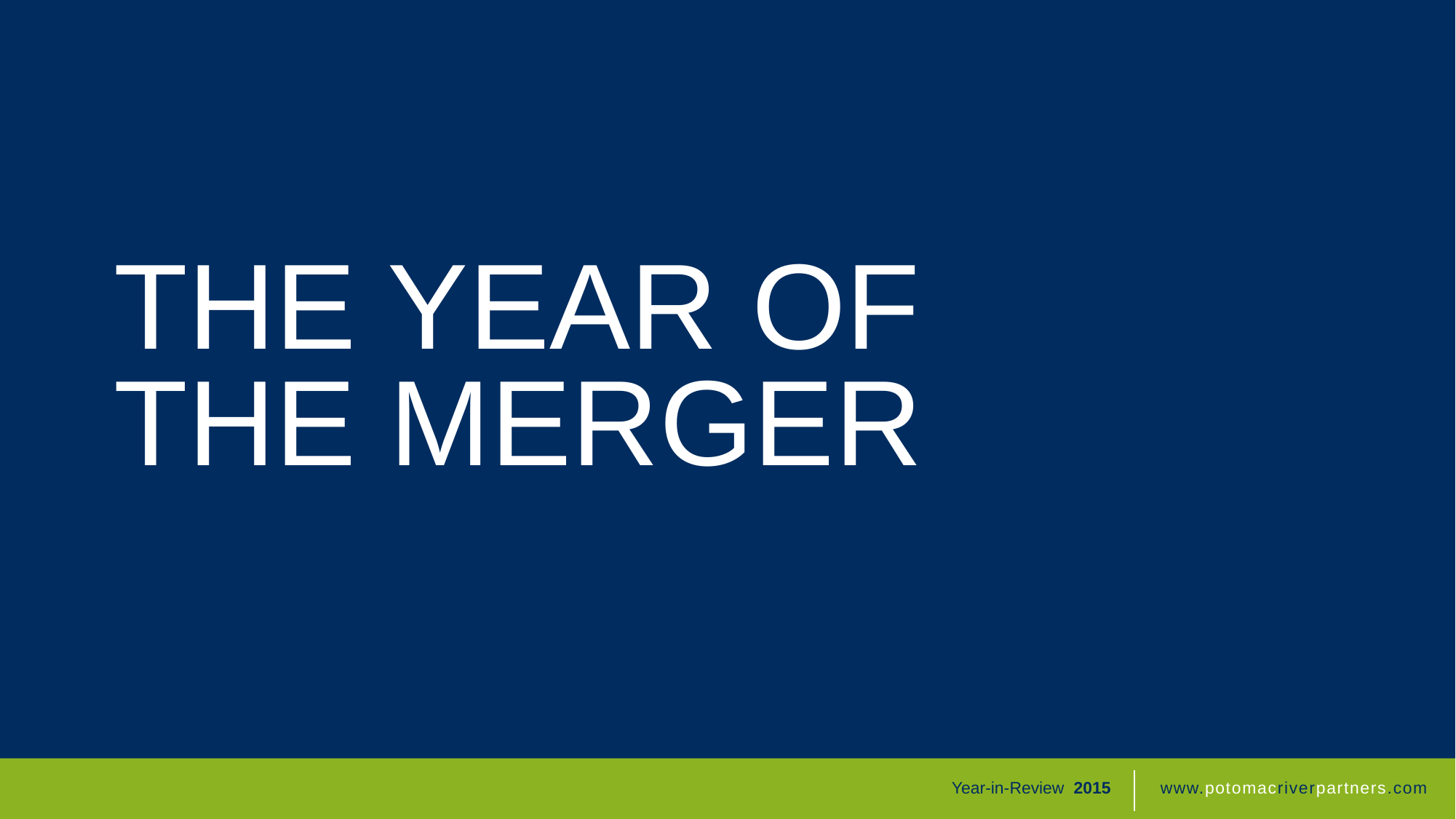

# THE YEAR OF THE MERGER

Year-in-Review  2015
www.potomacriverpartners.com